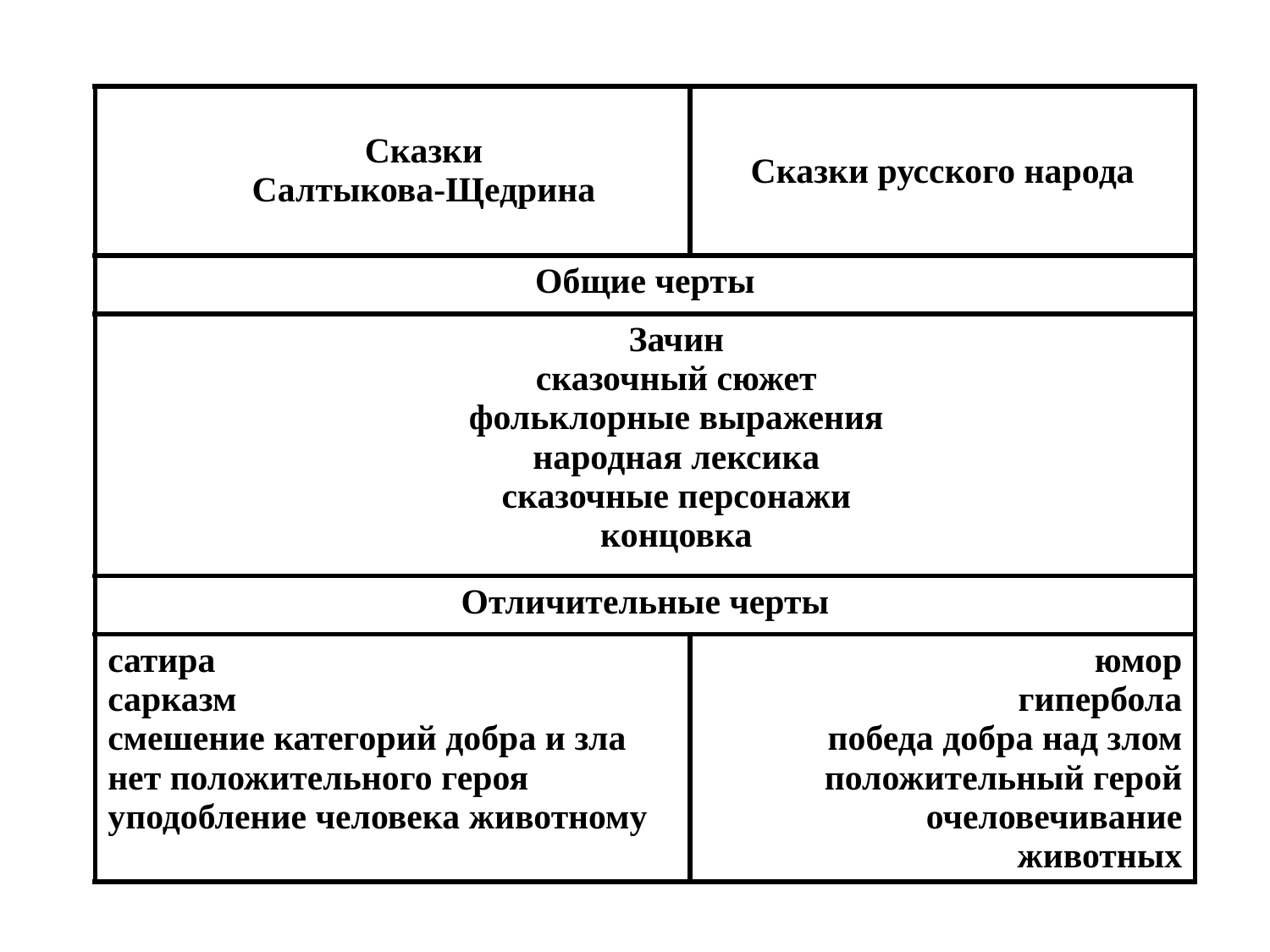

| Сказки Салтыкова-Щедрина | Сказки русского народа |
| --- | --- |
| Общие черты |  |
| Зачин сказочный сюжет фольклорные выражения народная лексика сказочные персонажи концовка |  |
| Отличительные черты |  |
| сатира сарказм смешение категорий добра и зла нет положительного героя уподобление человека животному | юмор гипербола победа добра над злом положительный герой очеловечивание животных |